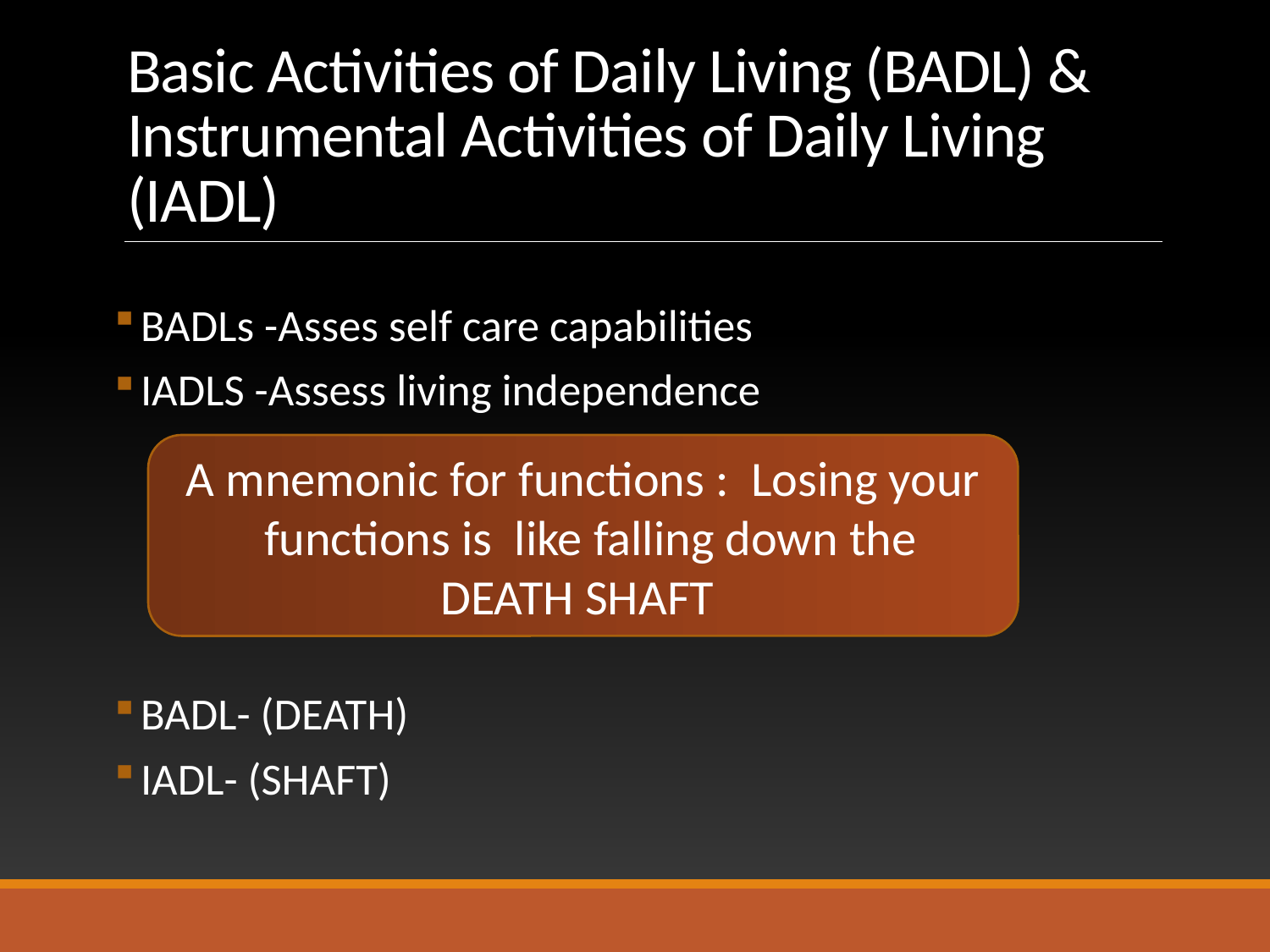

# Basic Activities of Daily Living (BADL) & Instrumental Activities of Daily Living (IADL)

 BADLs -Asses self care capabilities
 IADLS -Assess living independence

 BADL- (DEATH)
 IADL- (SHAFT)

A mnemonic for functions :  Losing your functions is  like falling down the
DEATH SHAFT